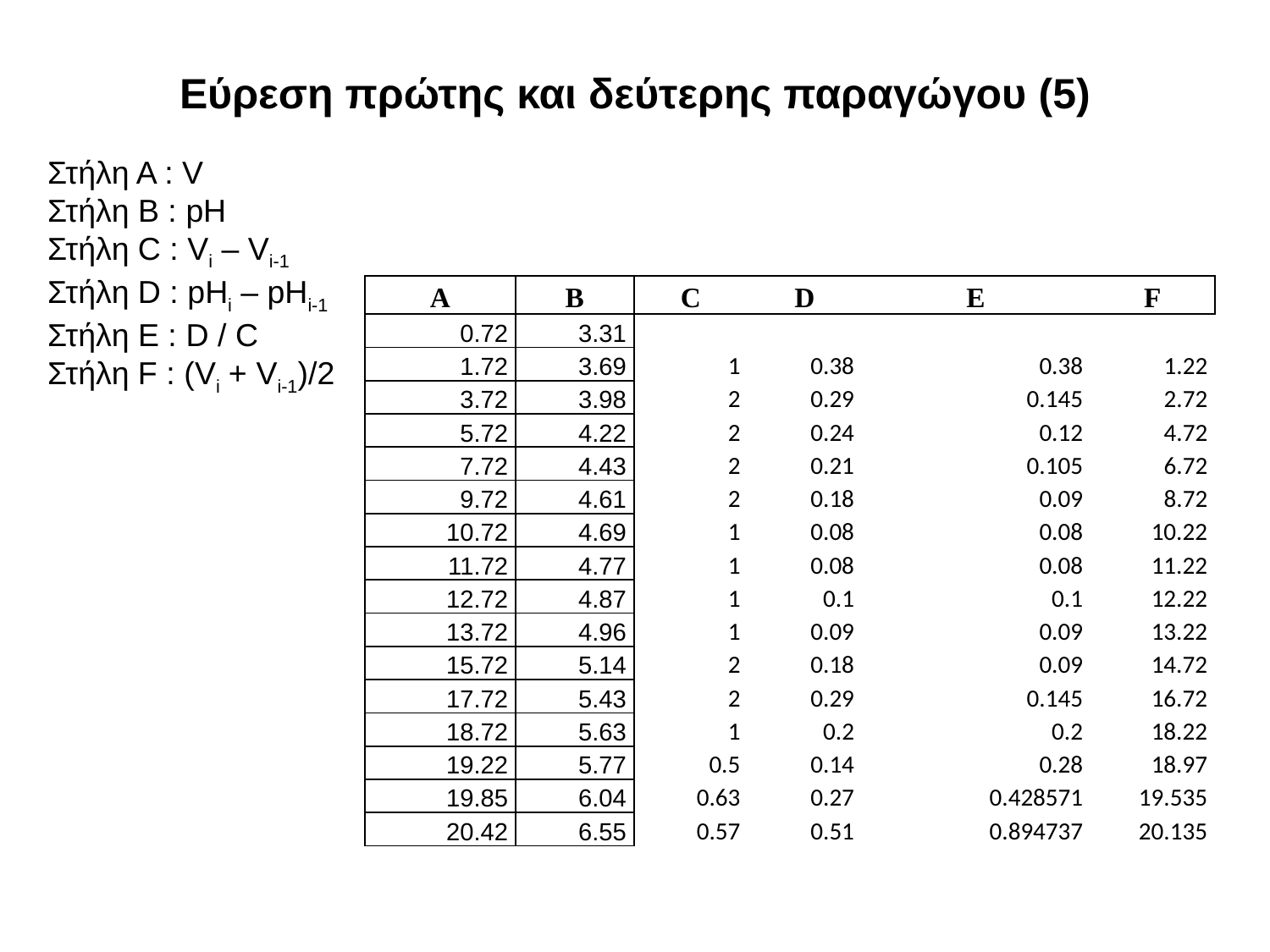

# Εύρεση πρώτης και δεύτερης παραγώγου (5)
Στήλη Α : V
Στήλη Β : pH
Στήλη C : Vi – Vi-1
Στήλη D : pHi – pHi-1
Στήλη Ε : D / C
Στήλη F : (Vi + Vi-1)/2
| A | B | C | D | E | F |
| --- | --- | --- | --- | --- | --- |
| 0.72 | 3.31 |  |  |  |  |
| 1.72 | 3.69 | 1 | 0.38 | 0.38 | 1.22 |
| 3.72 | 3.98 | 2 | 0.29 | 0.145 | 2.72 |
| 5.72 | 4.22 | 2 | 0.24 | 0.12 | 4.72 |
| 7.72 | 4.43 | 2 | 0.21 | 0.105 | 6.72 |
| 9.72 | 4.61 | 2 | 0.18 | 0.09 | 8.72 |
| 10.72 | 4.69 | 1 | 0.08 | 0.08 | 10.22 |
| 11.72 | 4.77 | 1 | 0.08 | 0.08 | 11.22 |
| 12.72 | 4.87 | 1 | 0.1 | 0.1 | 12.22 |
| 13.72 | 4.96 | 1 | 0.09 | 0.09 | 13.22 |
| 15.72 | 5.14 | 2 | 0.18 | 0.09 | 14.72 |
| 17.72 | 5.43 | 2 | 0.29 | 0.145 | 16.72 |
| 18.72 | 5.63 | 1 | 0.2 | 0.2 | 18.22 |
| 19.22 | 5.77 | 0.5 | 0.14 | 0.28 | 18.97 |
| 19.85 | 6.04 | 0.63 | 0.27 | 0.428571 | 19.535 |
| 20.42 | 6.55 | 0.57 | 0.51 | 0.894737 | 20.135 |